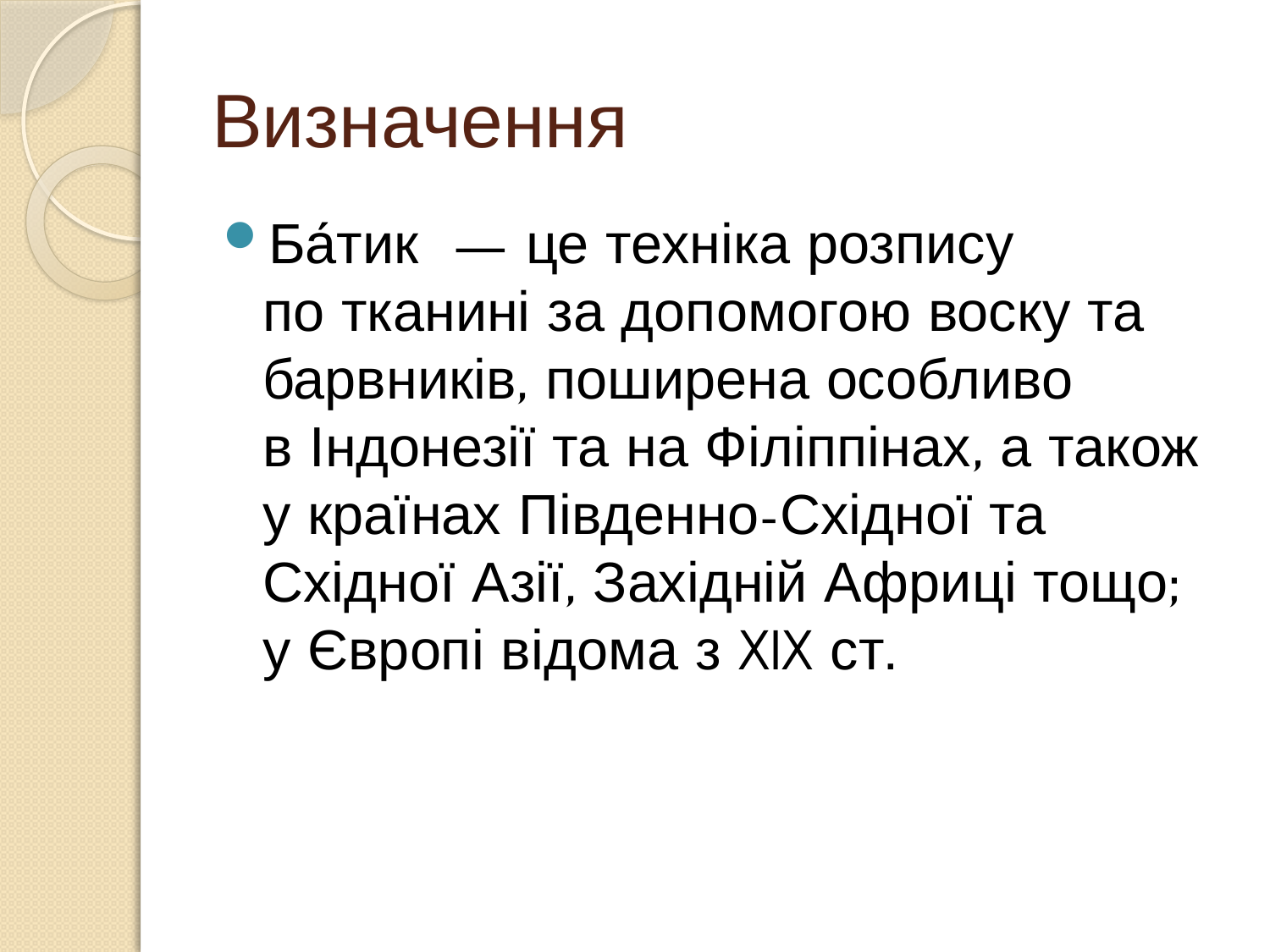

# Визначення
Ба́тик  — це техніка розпису по тканині за допомогою воску та барвників, поширена особливо в Індонезії та на Філіппінах, а також у країнах Південно-Східної та Східної Азії, Західній Африці тощо; у Європі відома з XIX ст.